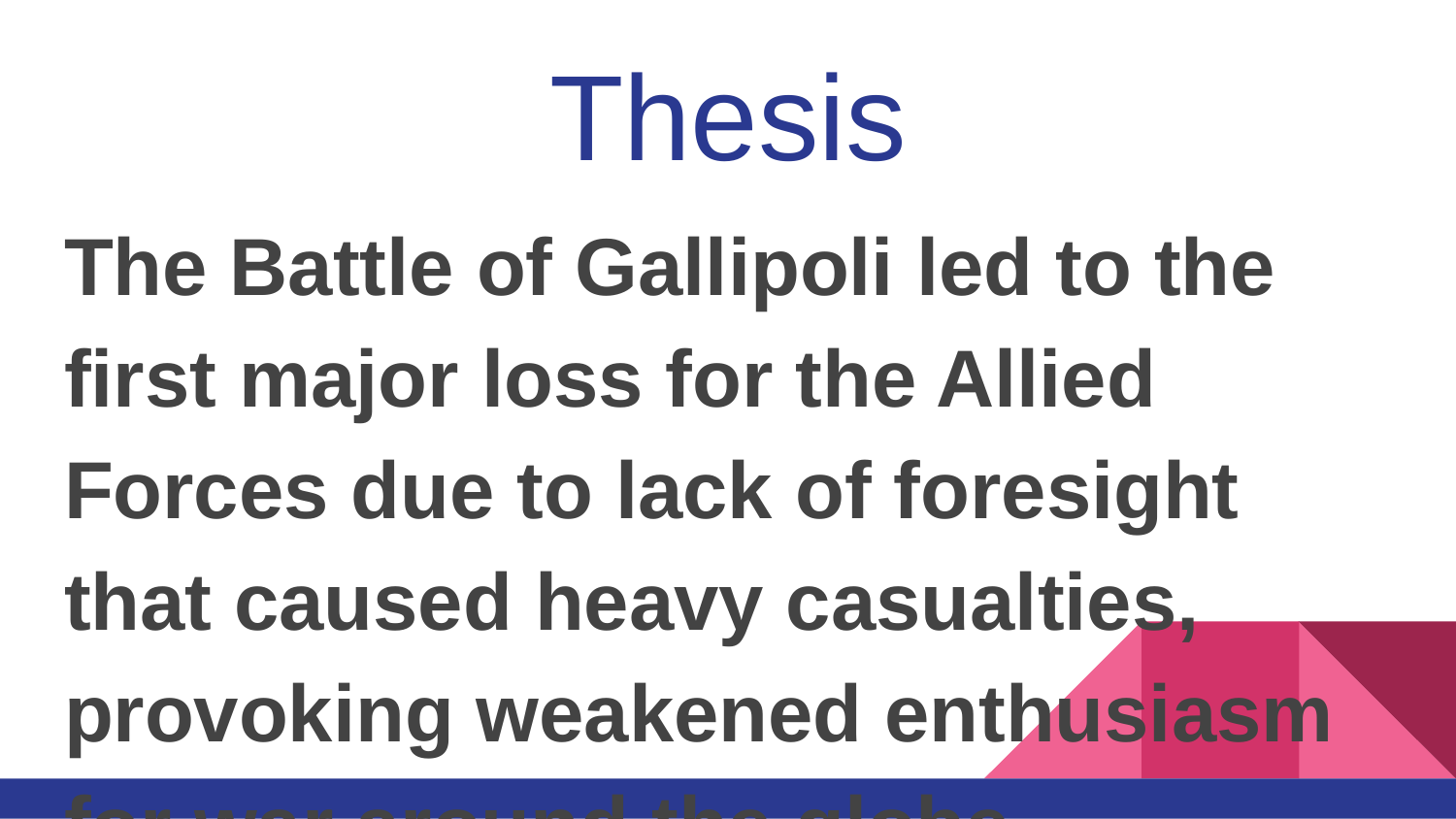

# Thesis
The Battle of Gallipoli led to the first major loss for the Allied Forces due to lack of foresight that caused heavy casualties, provoking weakened enthusiasm for war around the globe.